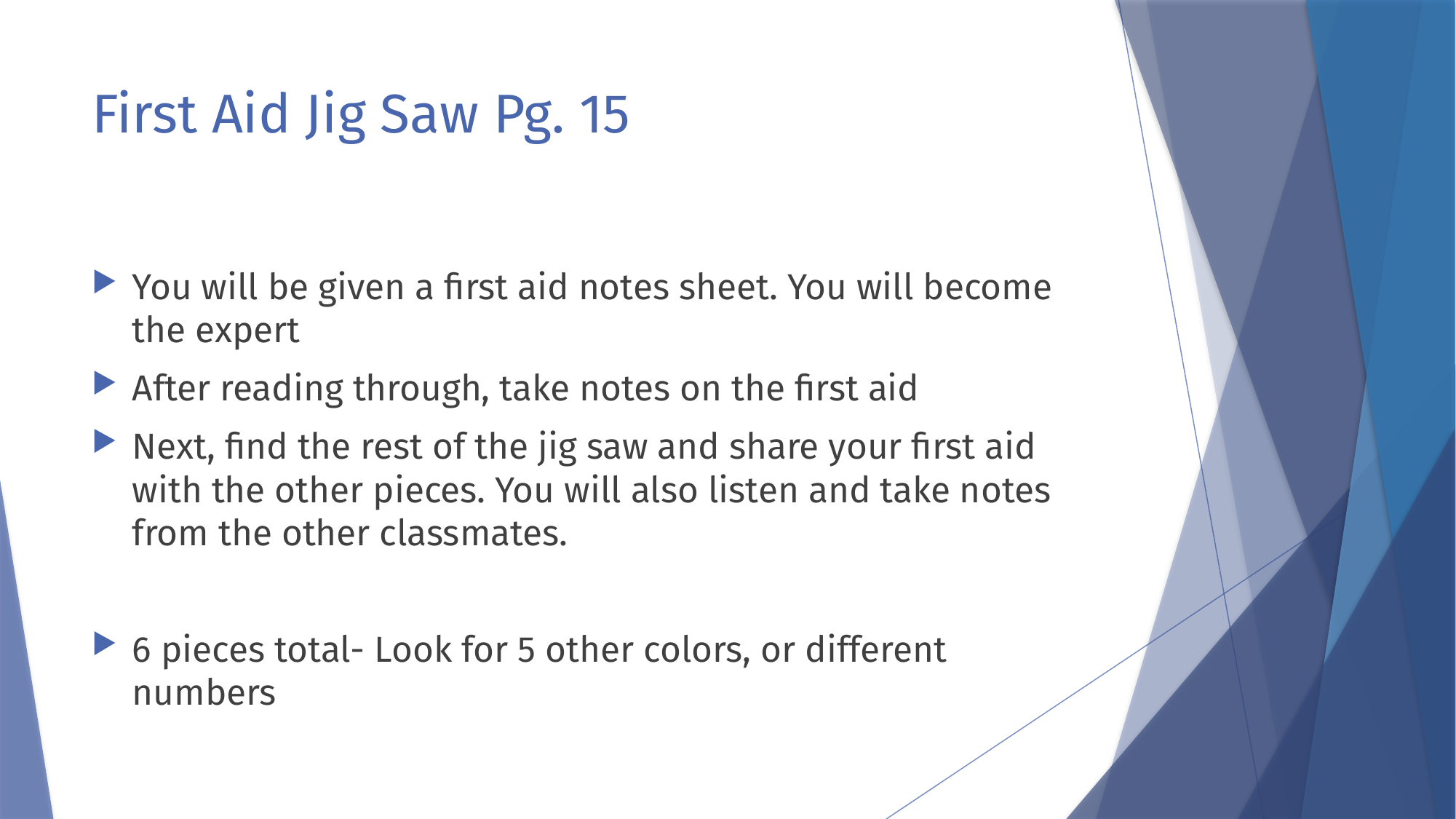

# First Aid Jig Saw Pg. 15
You will be given a first aid notes sheet. You will become the expert
After reading through, take notes on the first aid
Next, find the rest of the jig saw and share your first aid with the other pieces. You will also listen and take notes from the other classmates.

6 pieces total- Look for 5 other colors, or different numbers